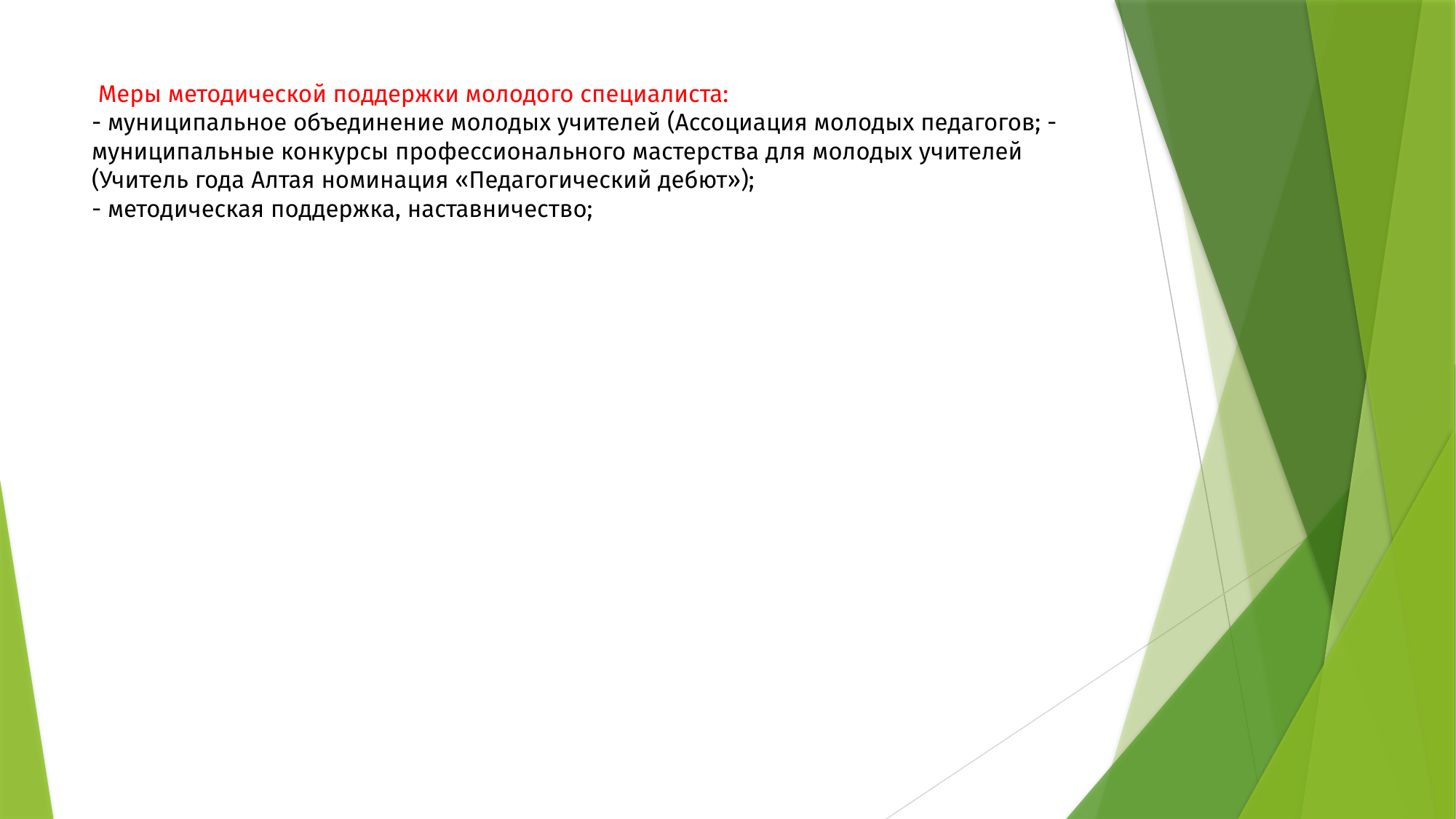

# Меры методической поддержки молодого специалиста: - муниципальное объединение молодых учителей (Ассоциация молодых педагогов; - муниципальные конкурсы профессионального мастерства для молодых учителей (Учитель года Алтая номинация «Педагогический дебют»); - методическая поддержка, наставничество;